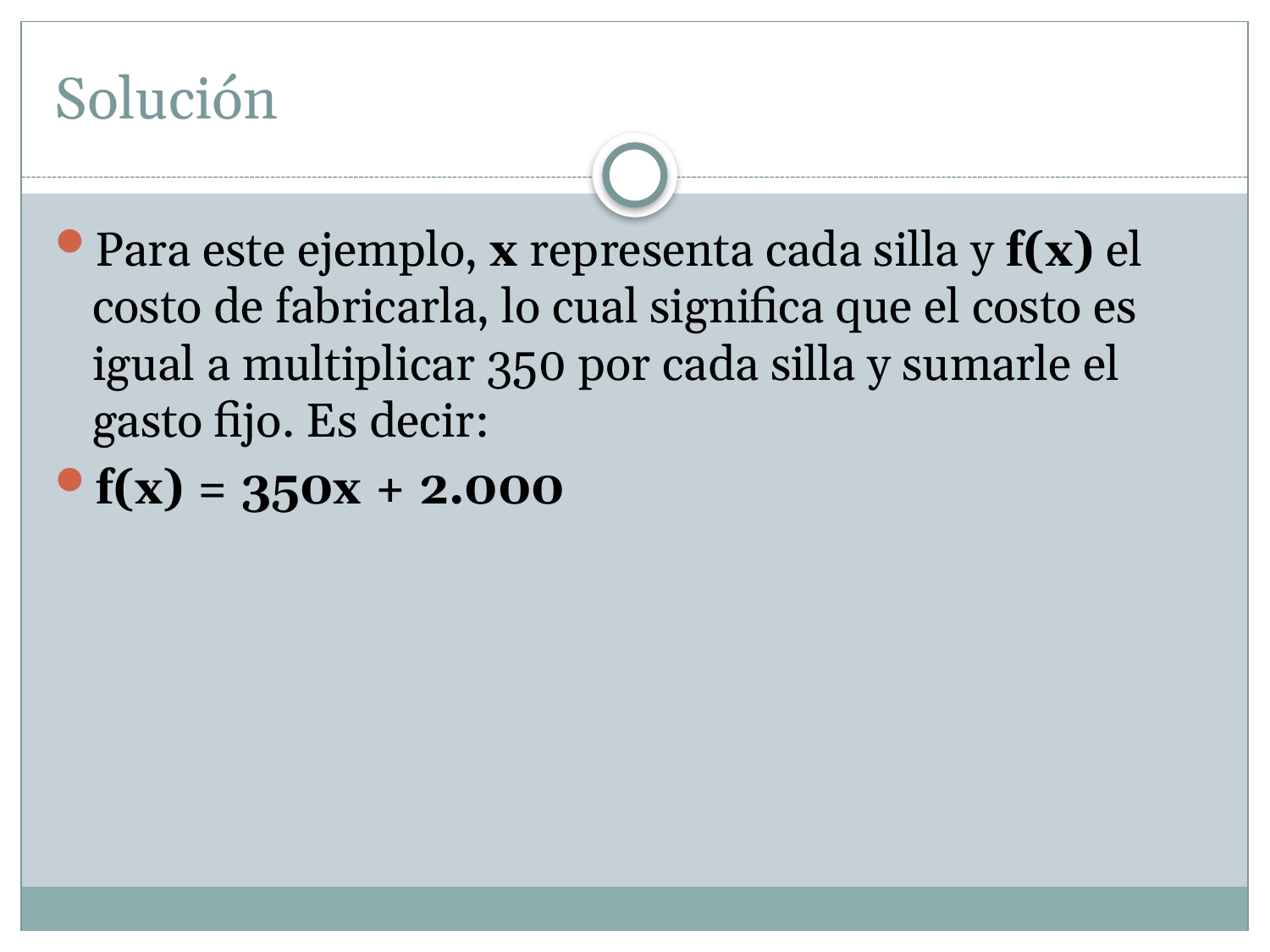

# Solución
Para este ejemplo, x representa cada silla y f(x) el costo de fabricarla, lo cual significa que el costo es igual a multiplicar 350 por cada silla y sumarle el gasto fijo. Es decir:
f(x) = 350x + 2.000